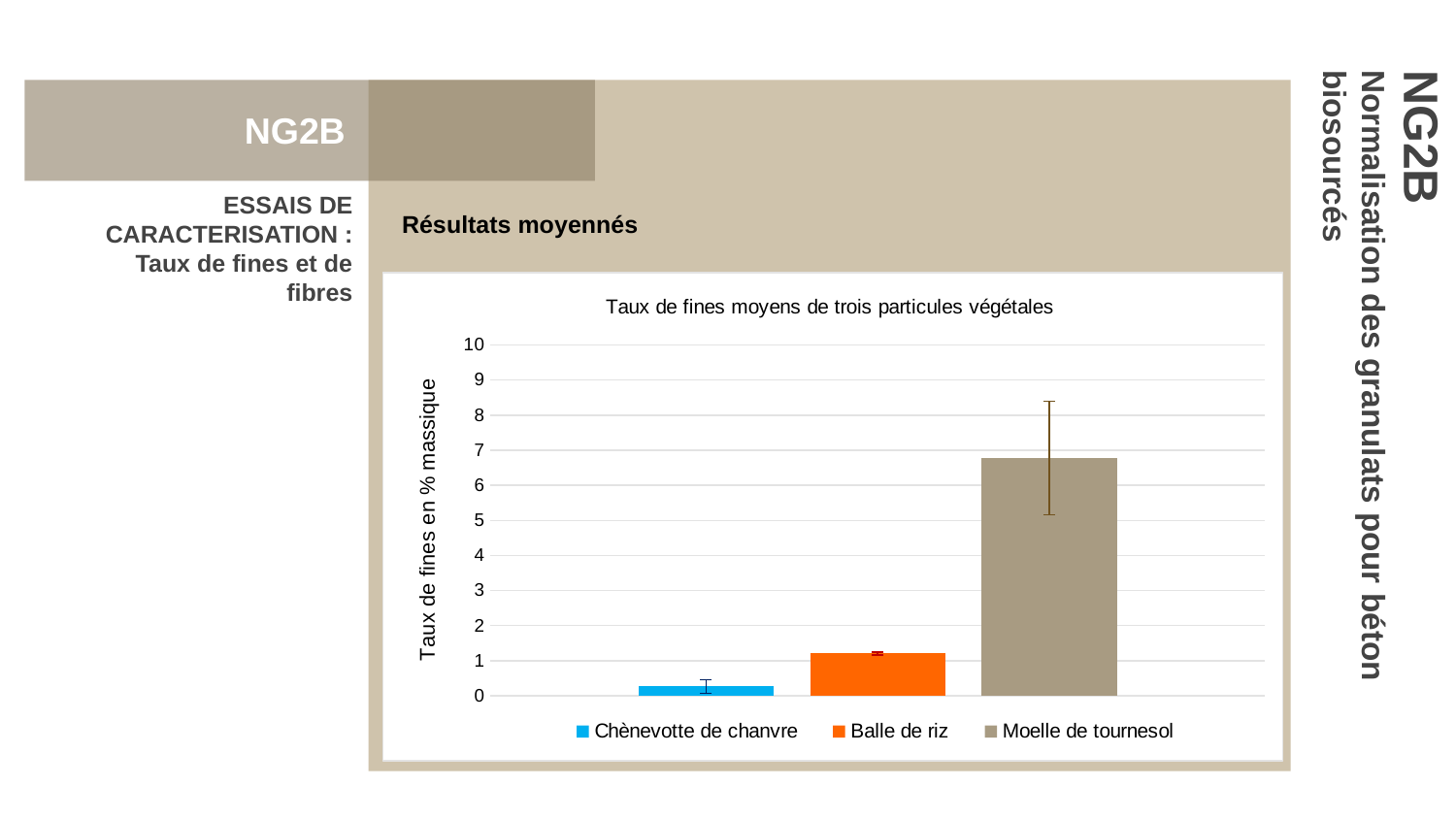

NG2B
ESSAIS DE CARACTERISATION :
Taux de fines et de fibres
Résultats moyennés

### Chart: Taux de fines moyens de trois particules végétales

| Category | Chènevotte de chanvre | Balle de riz | Moelle de tournesol |
|---|---|---|---|
NG2B
Normalisation des granulats pour béton biosourcés